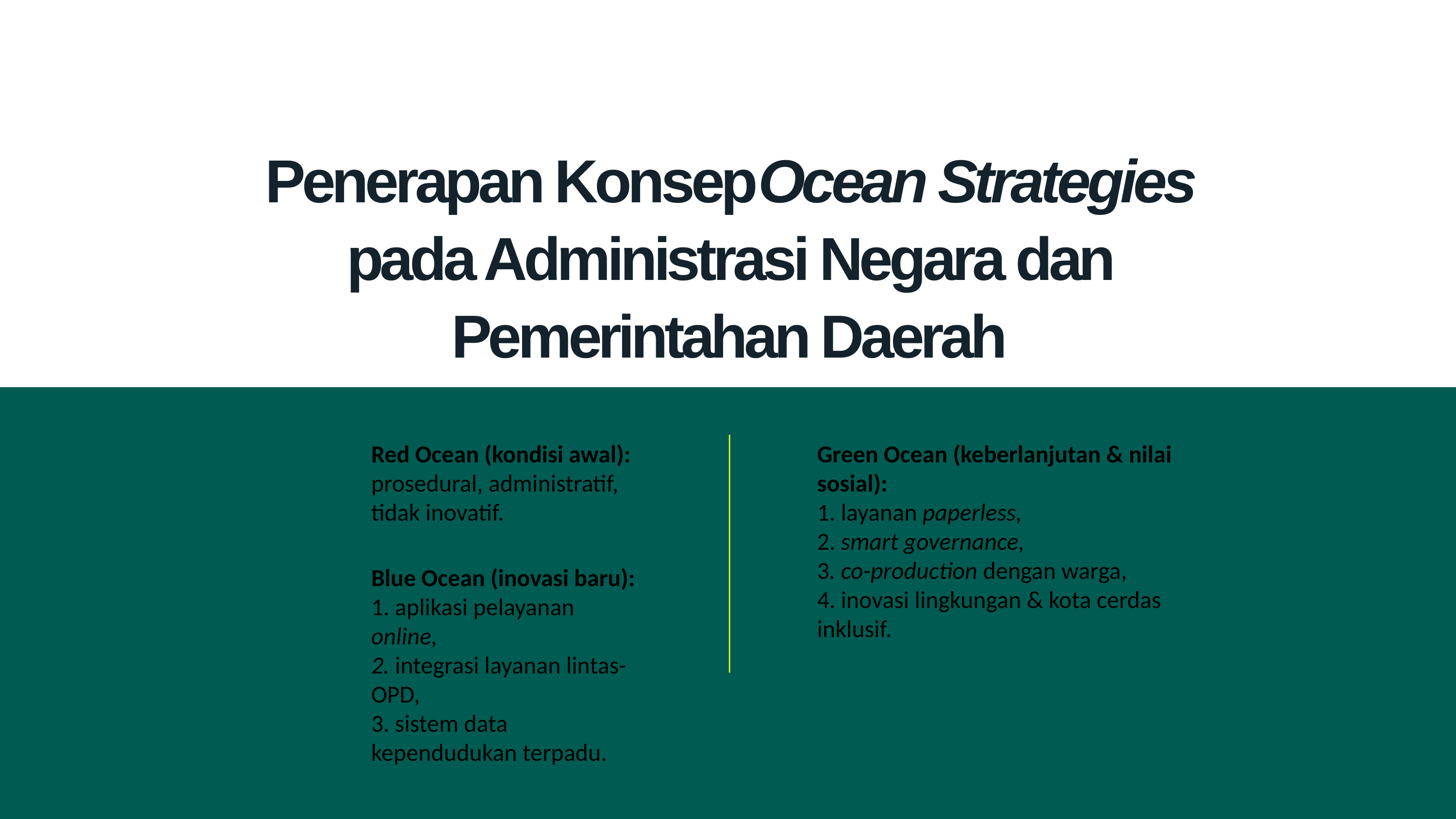

Penerapan KonsepOcean Strategies pada Administrasi Negara dan Pemerintahan Daerah

Red Ocean (kondisi awal):
prosedural, administratif, tidak inovatif.
Green Ocean (keberlanjutan & nilai sosial):
1. layanan paperless,
2. smart governance,
3. co-production dengan warga,
4. inovasi lingkungan & kota cerdas inklusif.

Blue Ocean (inovasi baru):
1. aplikasi pelayanan online,
2. integrasi layanan lintas-OPD,
3. sistem data kependudukan terpadu.